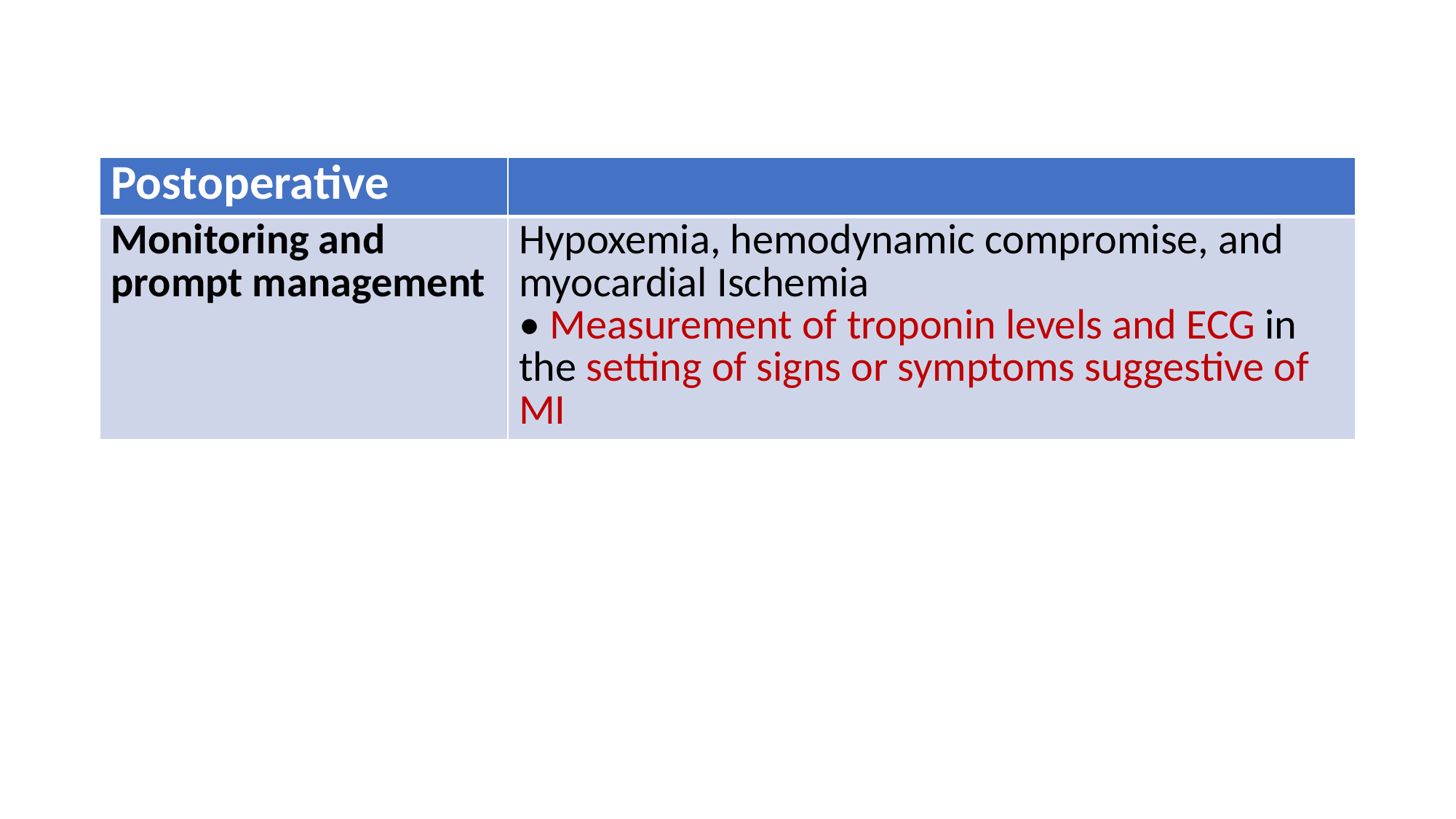

#
| Postoperative |  |
| --- | --- |
| Monitoring and prompt management | Hypoxemia, hemodynamic compromise, and myocardial Ischemia • Measurement of troponin levels and ECG in the setting of signs or symptoms suggestive of MI |